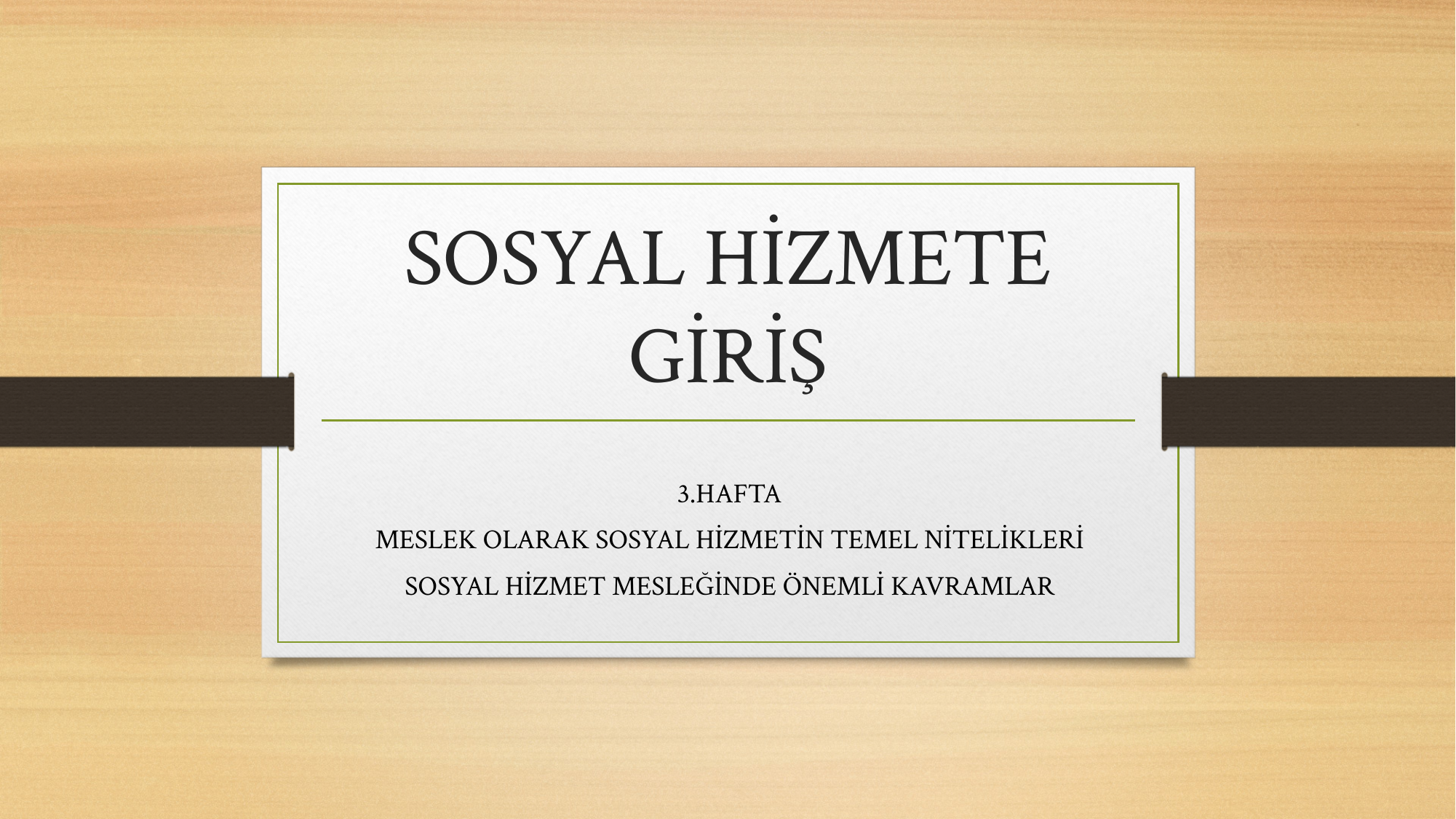

# SOSYAL HİZMETE GİRİŞ
3.HAFTA
MESLEK OLARAK SOSYAL HİZMETİN TEMEL NİTELİKLERİ
SOSYAL HİZMET MESLEĞİNDE ÖNEMLİ KAVRAMLAR